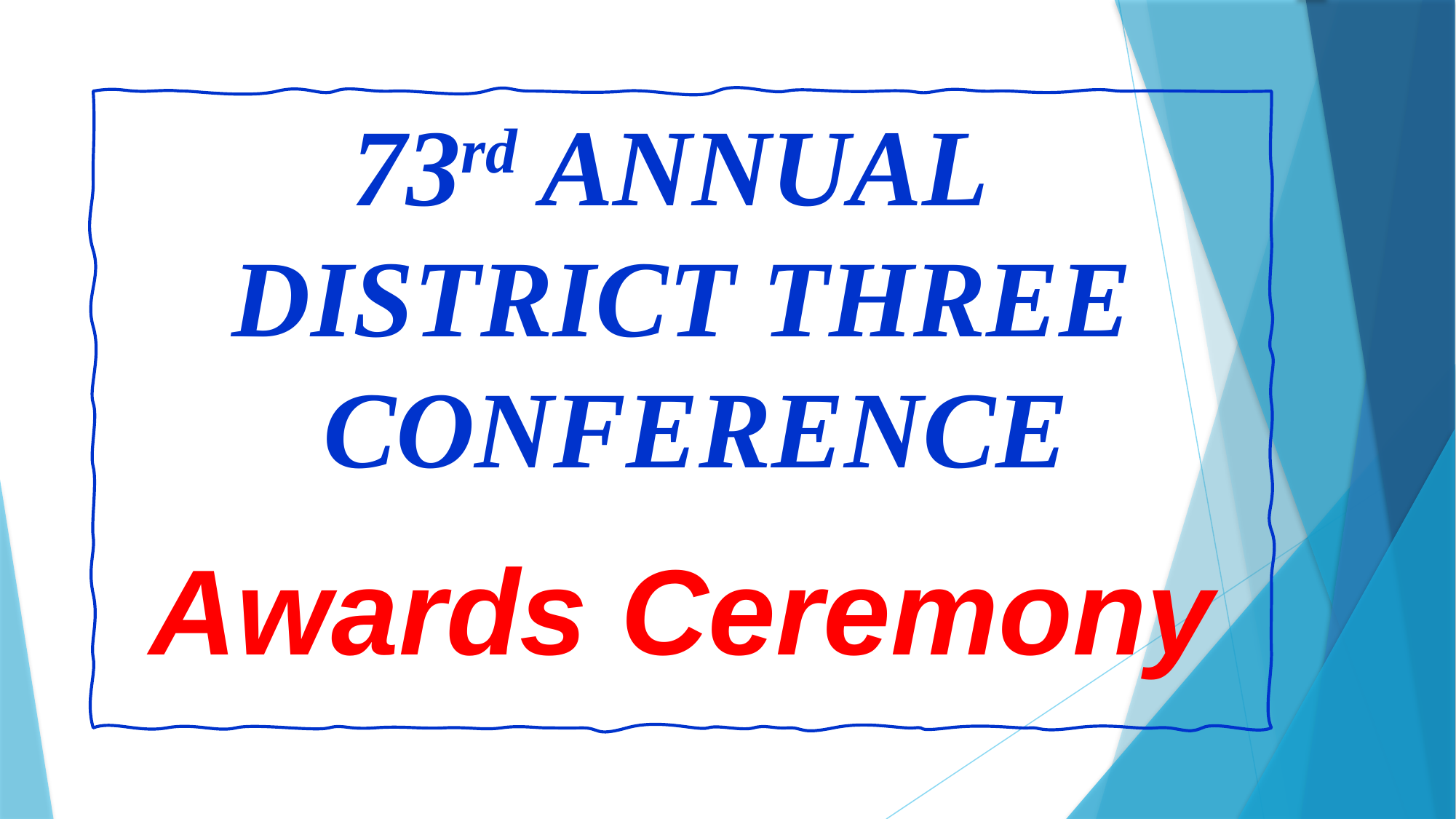

73rd ANNUAL
DISTRICT THREE
 CONFERENCE

Awards Ceremony